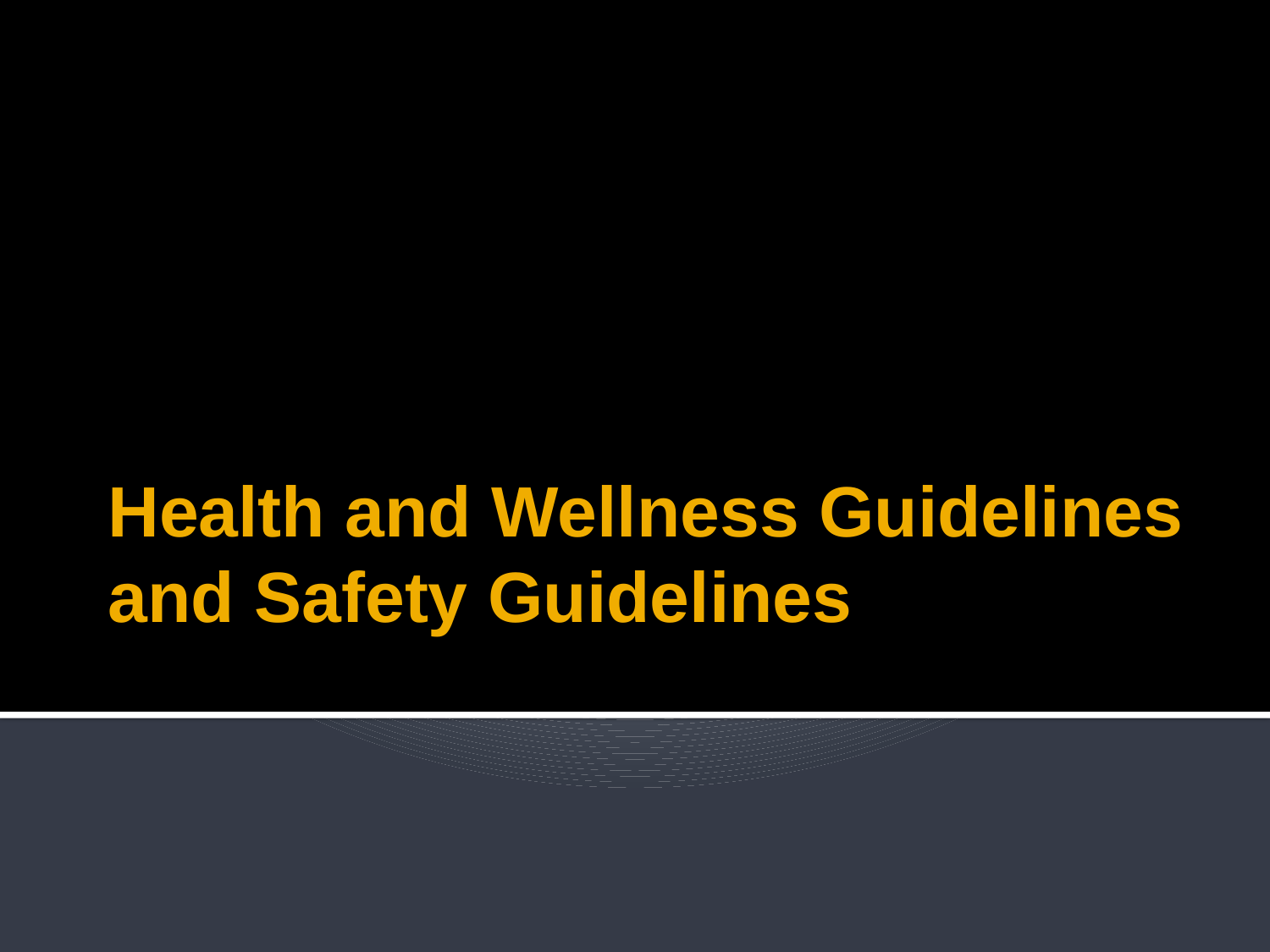

# Health and Wellness Guidelines and Safety Guidelines